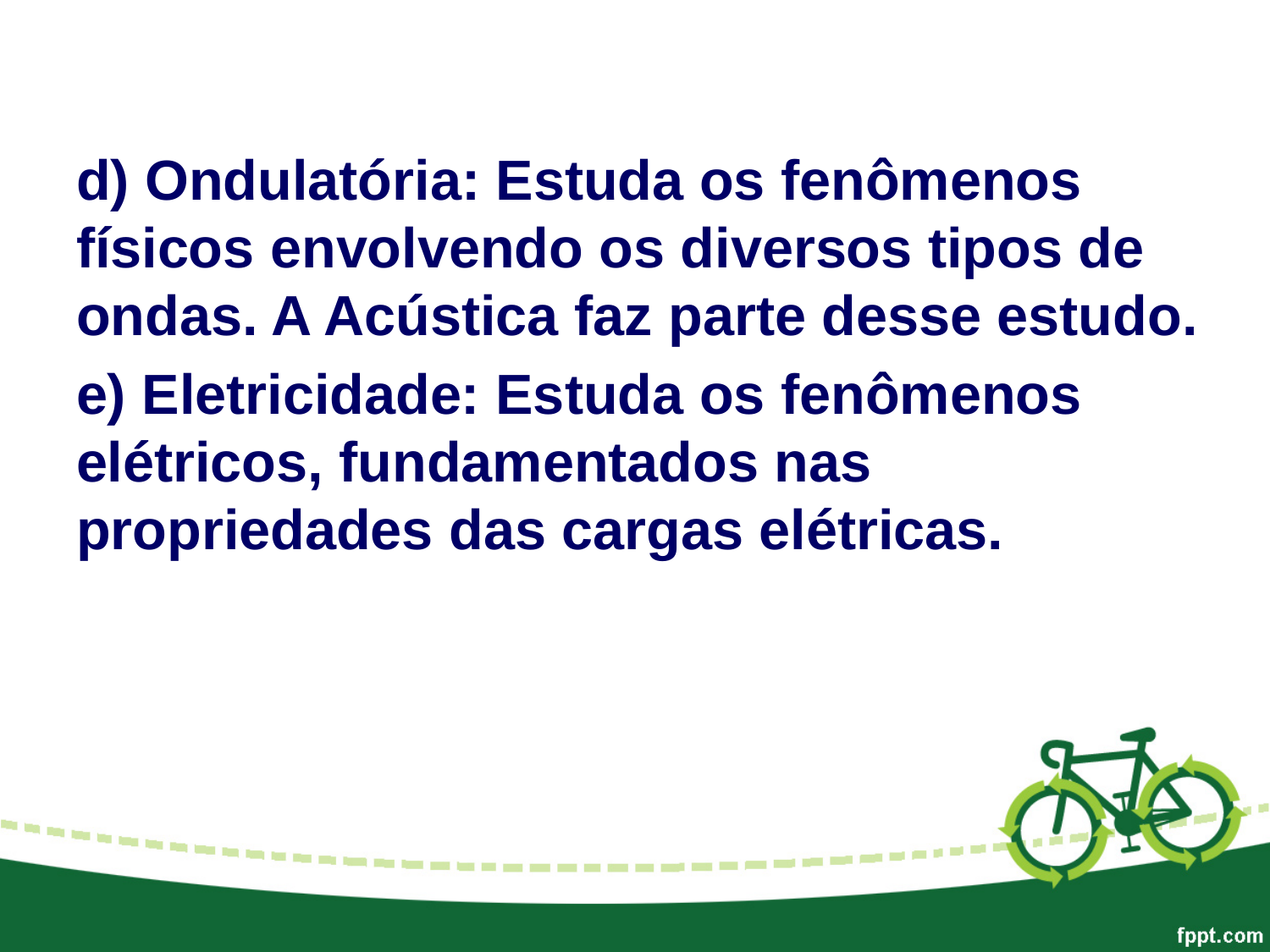

d) Ondulatória: Estuda os fenômenos físicos envolvendo os diversos tipos de ondas. A Acústica faz parte desse estudo.
e) Eletricidade: Estuda os fenômenos elétricos, fundamentados nas propriedades das cargas elétricas.